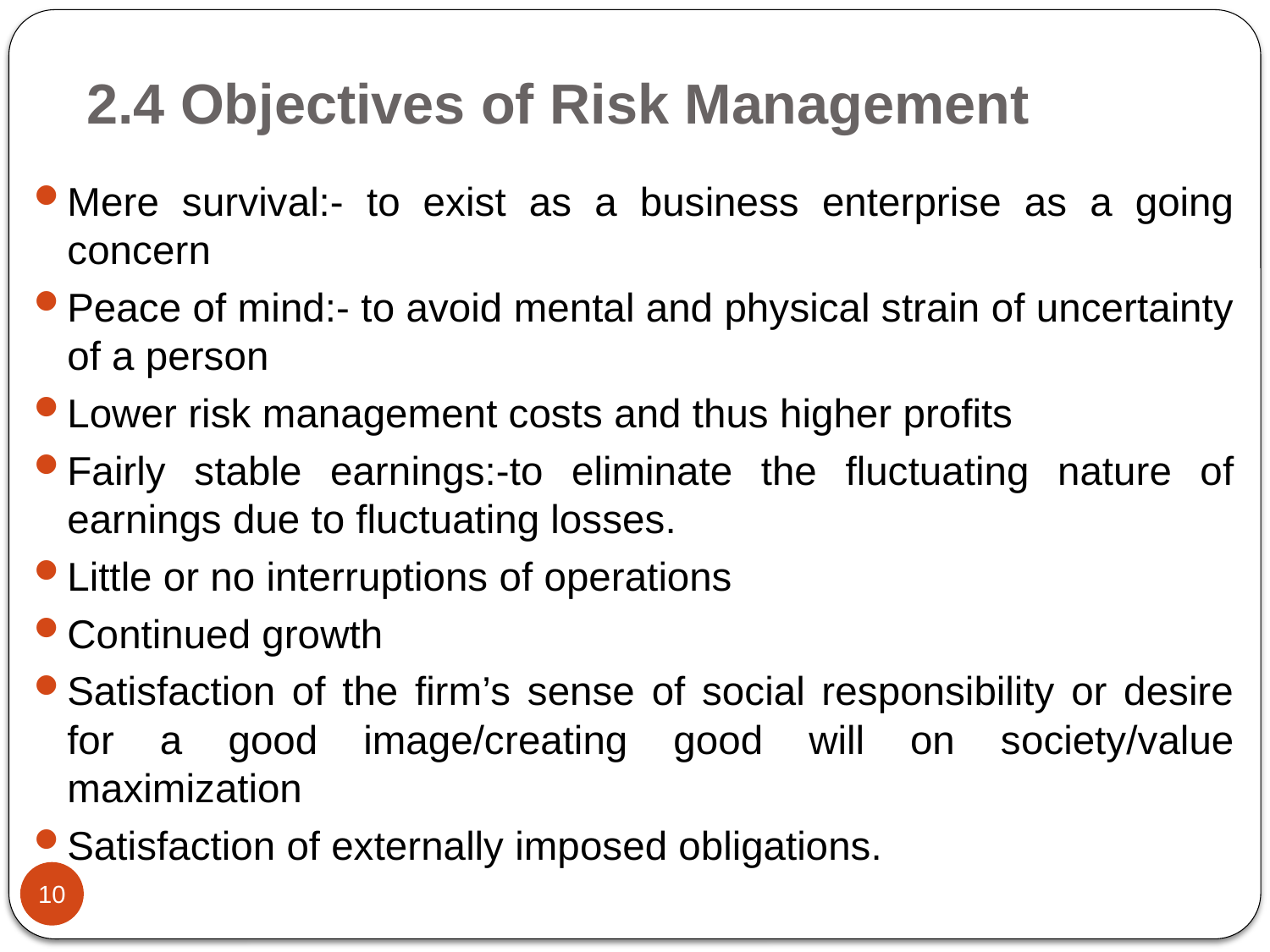

# 2.4 Objectives of Risk Management
Mere survival:- to exist as a business enterprise as a going concern
Peace of mind:- to avoid mental and physical strain of uncertainty of a person
Lower risk management costs and thus higher profits
Fairly stable earnings:-to eliminate the fluctuating nature of earnings due to fluctuating losses.
Little or no interruptions of operations
Continued growth
Satisfaction of the firm’s sense of social responsibility or desire for a good image/creating good will on society/value maximization
Satisfaction of externally imposed obligations.

10